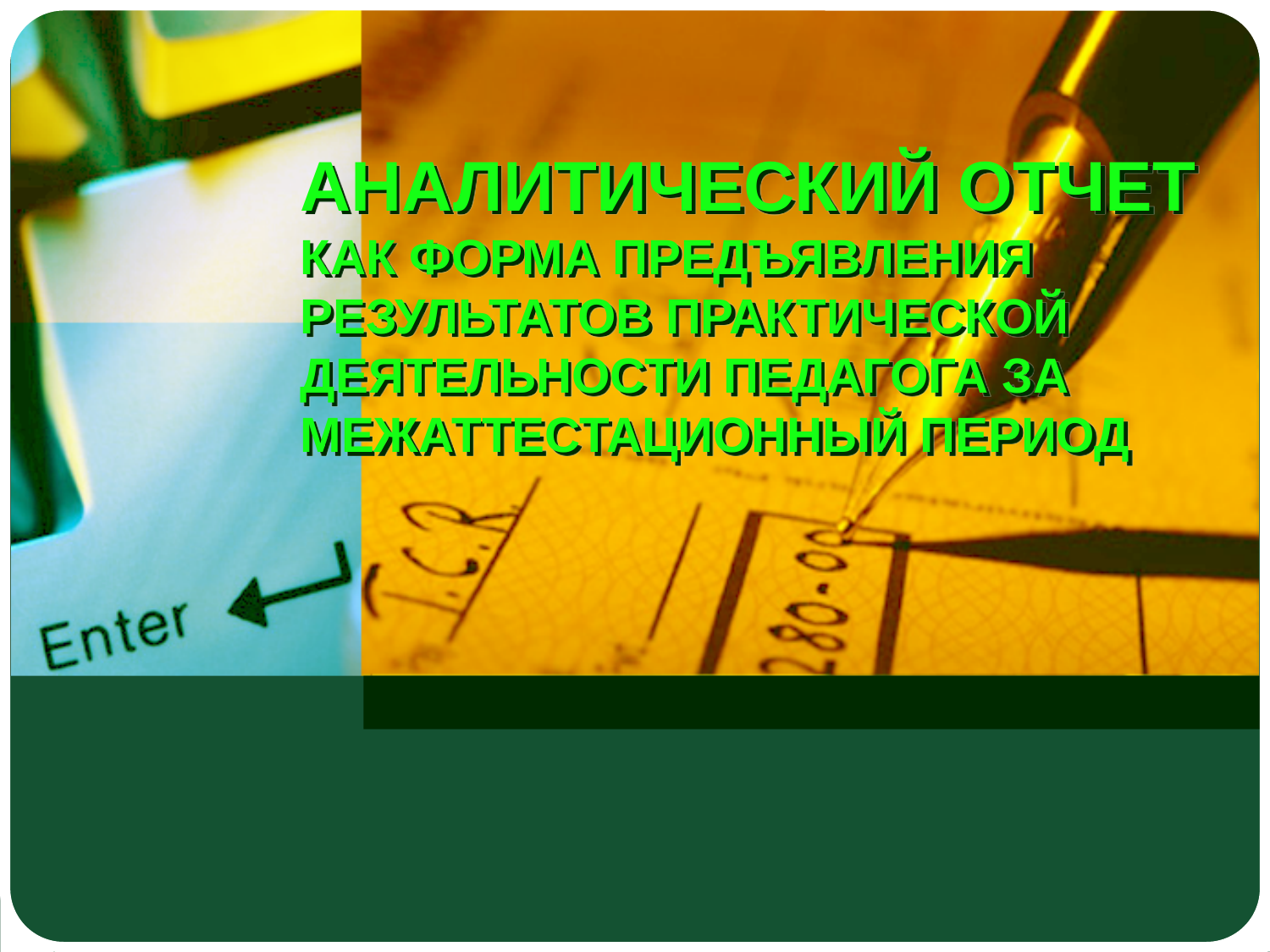

# АНАЛИТИЧЕСКИЙ ОТЧЕТ КАК ФОРМА ПРЕДЪЯВЛЕНИЯ РЕЗУЛЬТАТОВ ПРАКТИЧЕСКОЙ ДЕЯТЕЛЬНОСТИ ПЕДАГОГА ЗА МЕЖАТТЕСТАЦИОННЫЙ ПЕРИОД